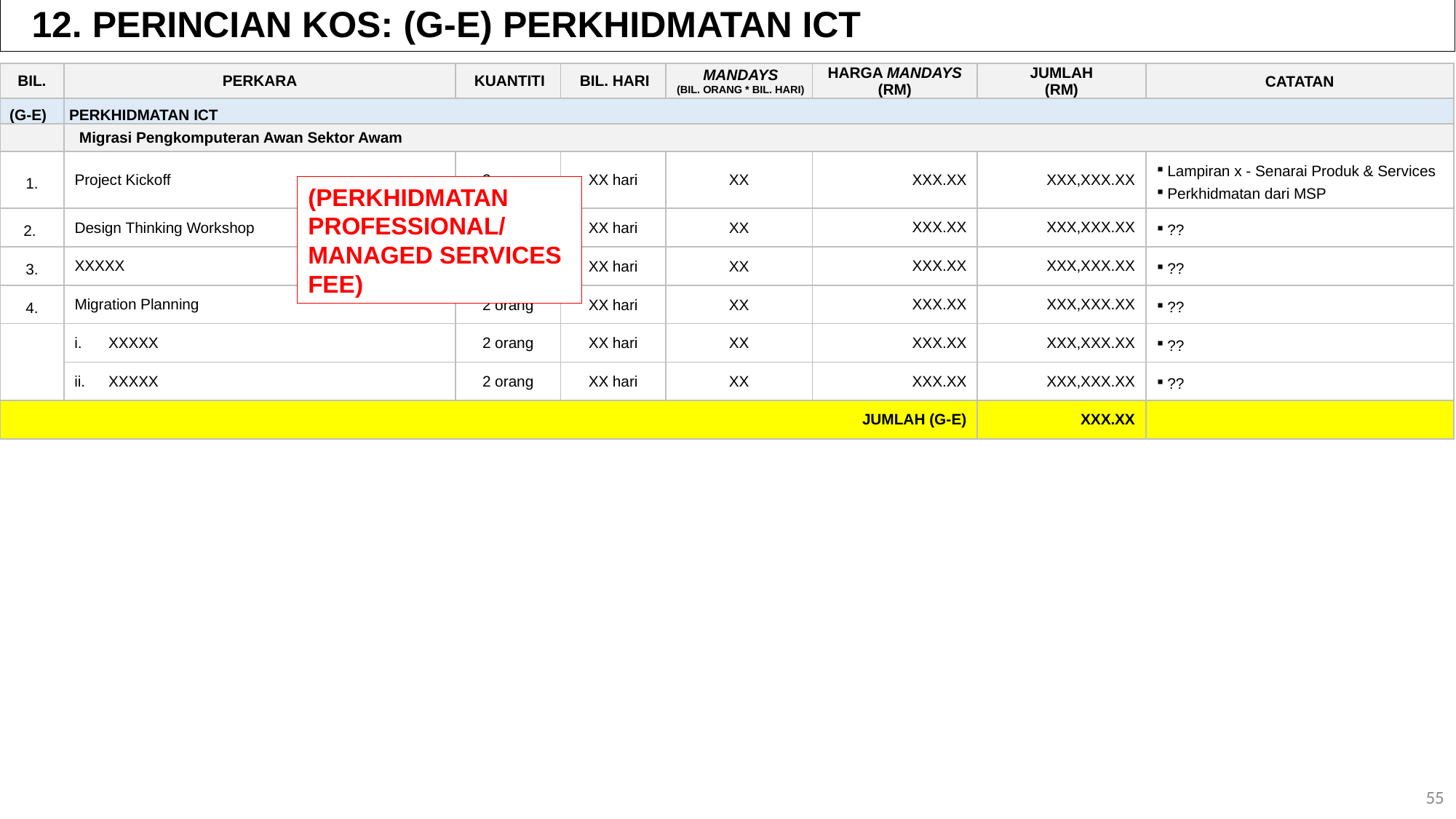

12. PERINCIAN KOS: (G-E) PERKHIDMATAN ICT
| BIL. | PERKARA | KUANTITI | BIL. HARI | MANDAYS (BIL. ORANG \* BIL. HARI) | HARGA MANDAYS (RM) | JUMLAH (RM) | CATATAN |
| --- | --- | --- | --- | --- | --- | --- | --- |
| (G-E) | PERKHIDMATAN ICT |  |  |  |  |  |  |
|  | Migrasi Pengkomputeran Awan Sektor Awam |  |  |  |  |  |  |
| 1. | Project Kickoff | 2 orang | XX hari | XX | XXX.XX | XXX,XXX.XX | Lampiran x - Senarai Produk & Services Perkhidmatan dari MSP |
| 2. | Design Thinking Workshop | 2 orang | XX hari | XX | XXX.XX | XXX,XXX.XX | ?? |
| 3. | XXXXX | 2 orang | XX hari | XX | XXX.XX | XXX,XXX.XX | ?? |
| 4. | Migration Planning | 2 orang | XX hari | XX | XXX.XX | XXX,XXX.XX | ?? |
|  | XXXXX | 2 orang | XX hari | XX | XXX.XX | XXX,XXX.XX | ?? |
|  | XXXXX | 2 orang | XX hari | XX | XXX.XX | XXX,XXX.XX | ?? |
|  |  |  |  |  | JUMLAH (G-E) | XXX.XX |  |
(PERKHIDMATAN PROFESSIONAL/ MANAGED SERVICES FEE)
55